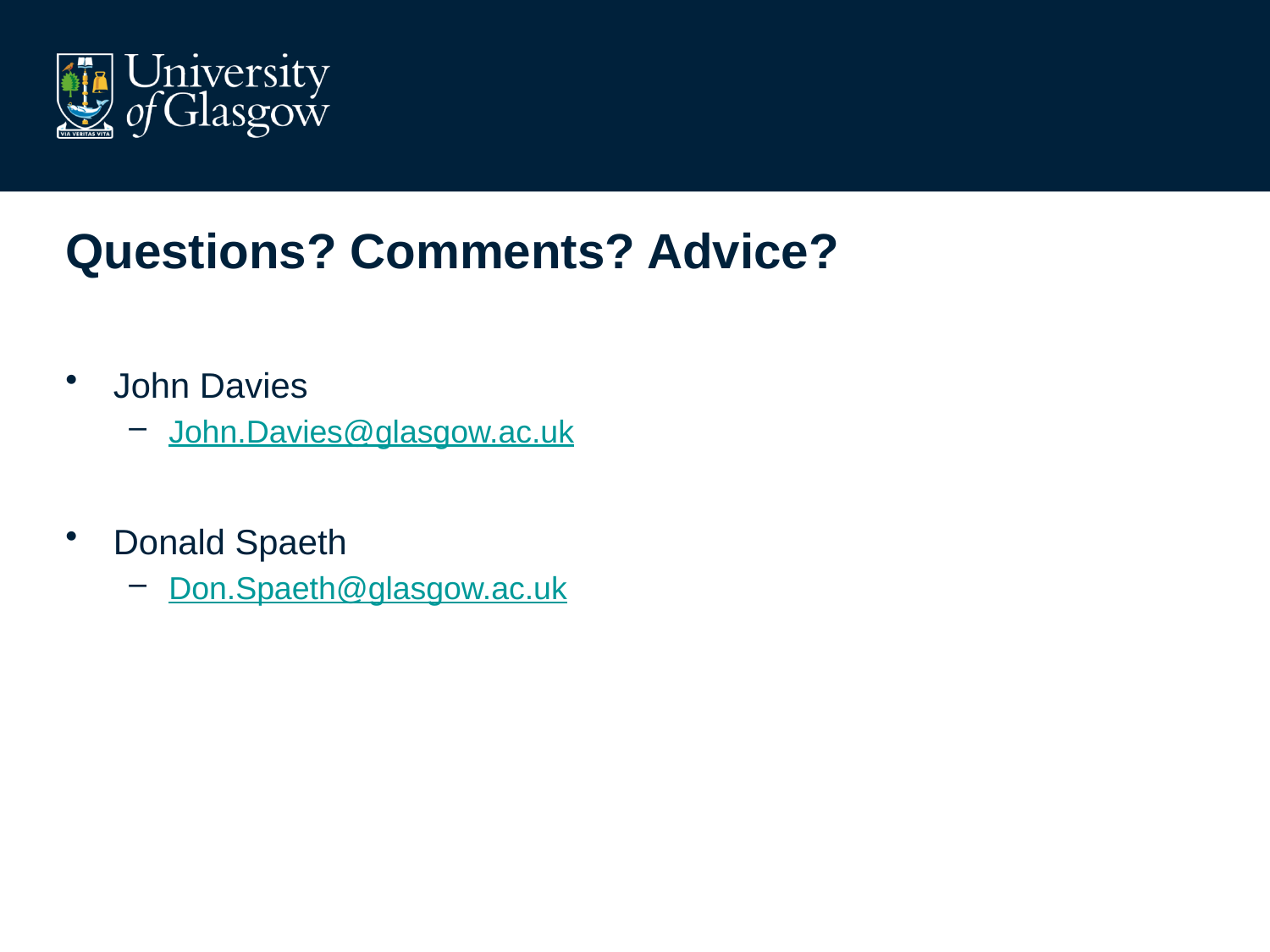

# Questions? Comments? Advice?

John Davies
John.Davies@glasgow.ac.uk

Donald Spaeth
Don.Spaeth@glasgow.ac.uk